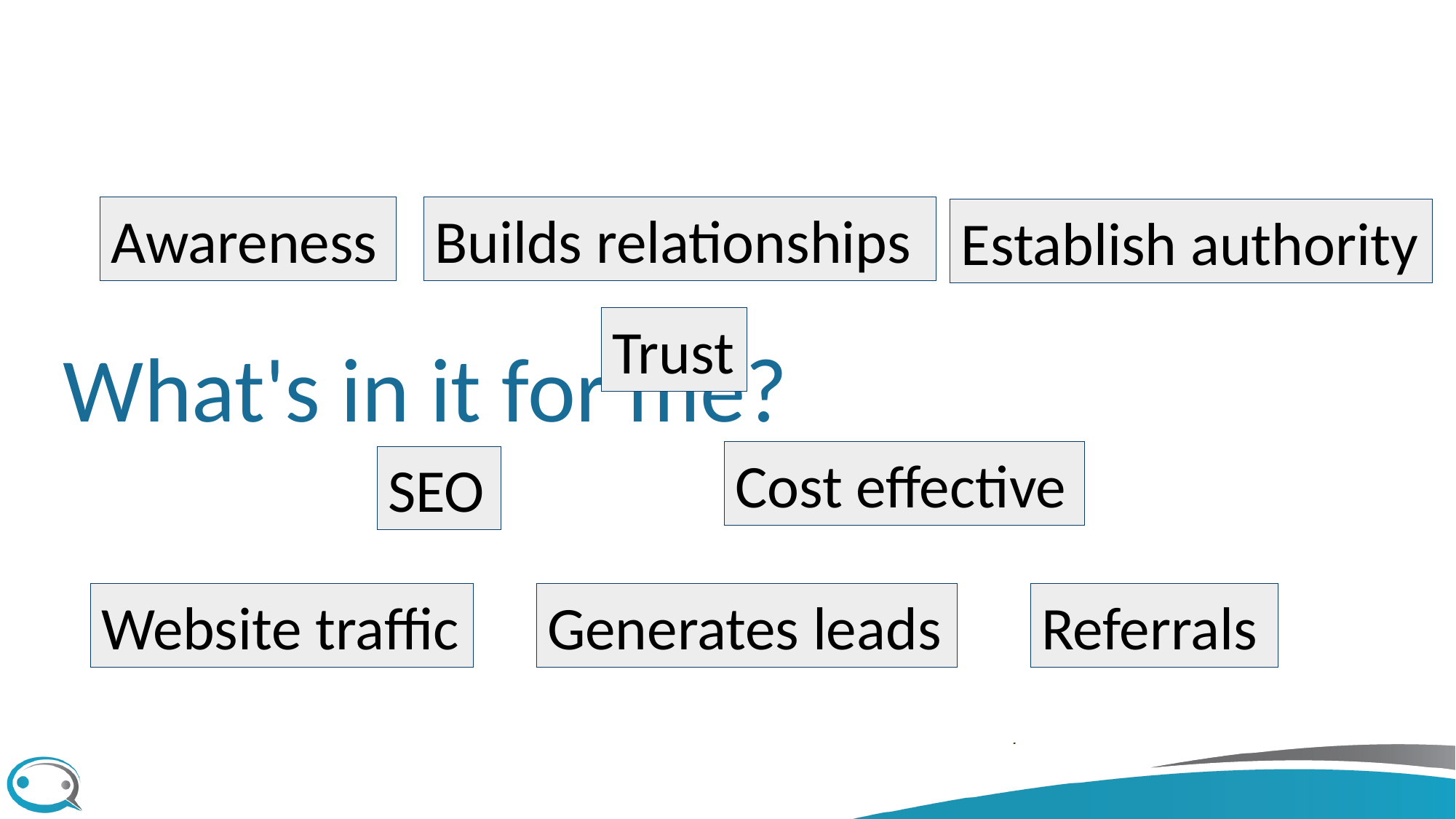

Awareness
Builds relationships
Establish authority
Trust
# What's in it for me?
Cost effective
SEO
Website traffic
Generates leads
Referrals